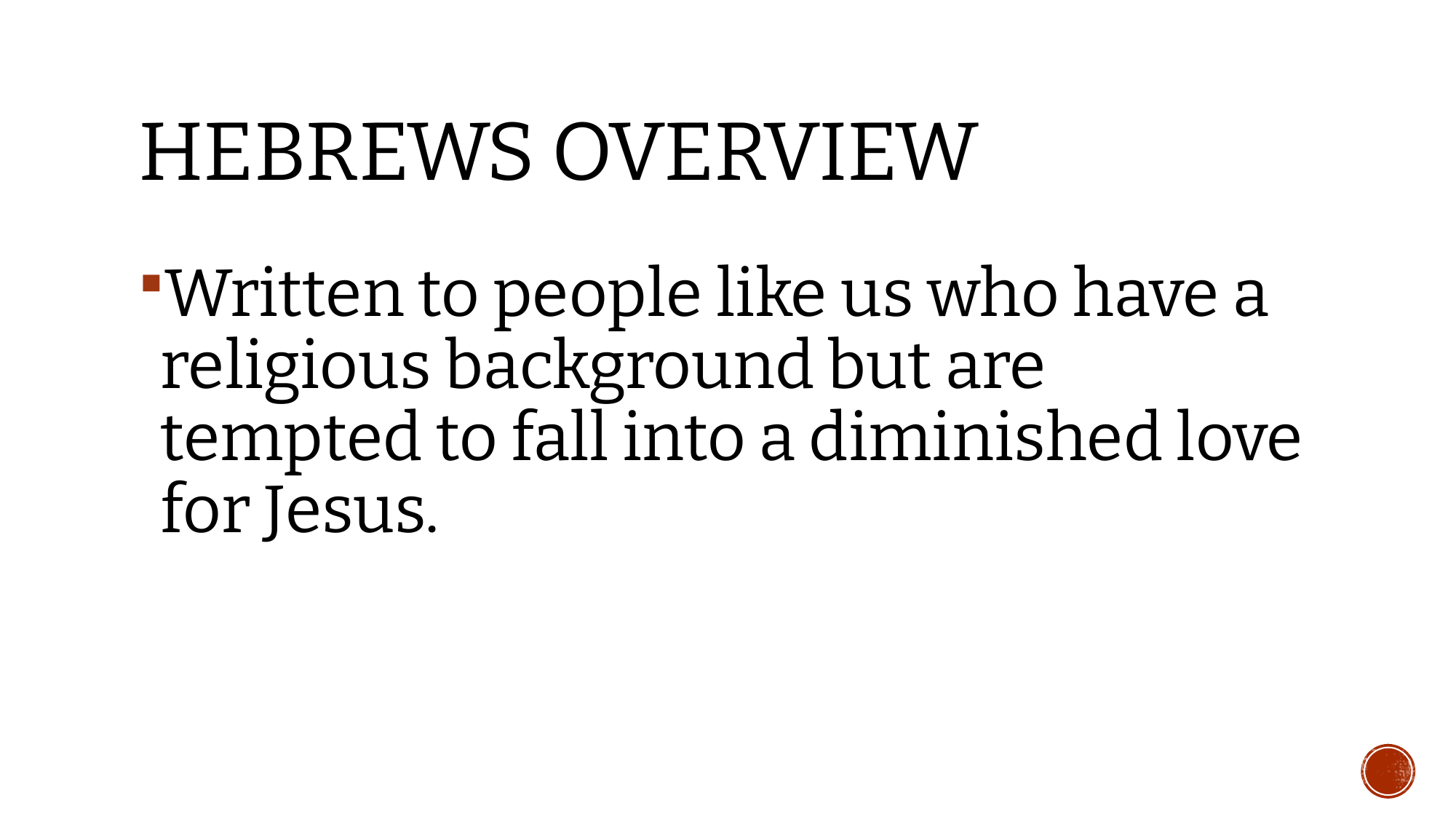

# Hebrews Overview
Written to people like us who have a religious background but are tempted to fall into a diminished love for Jesus.